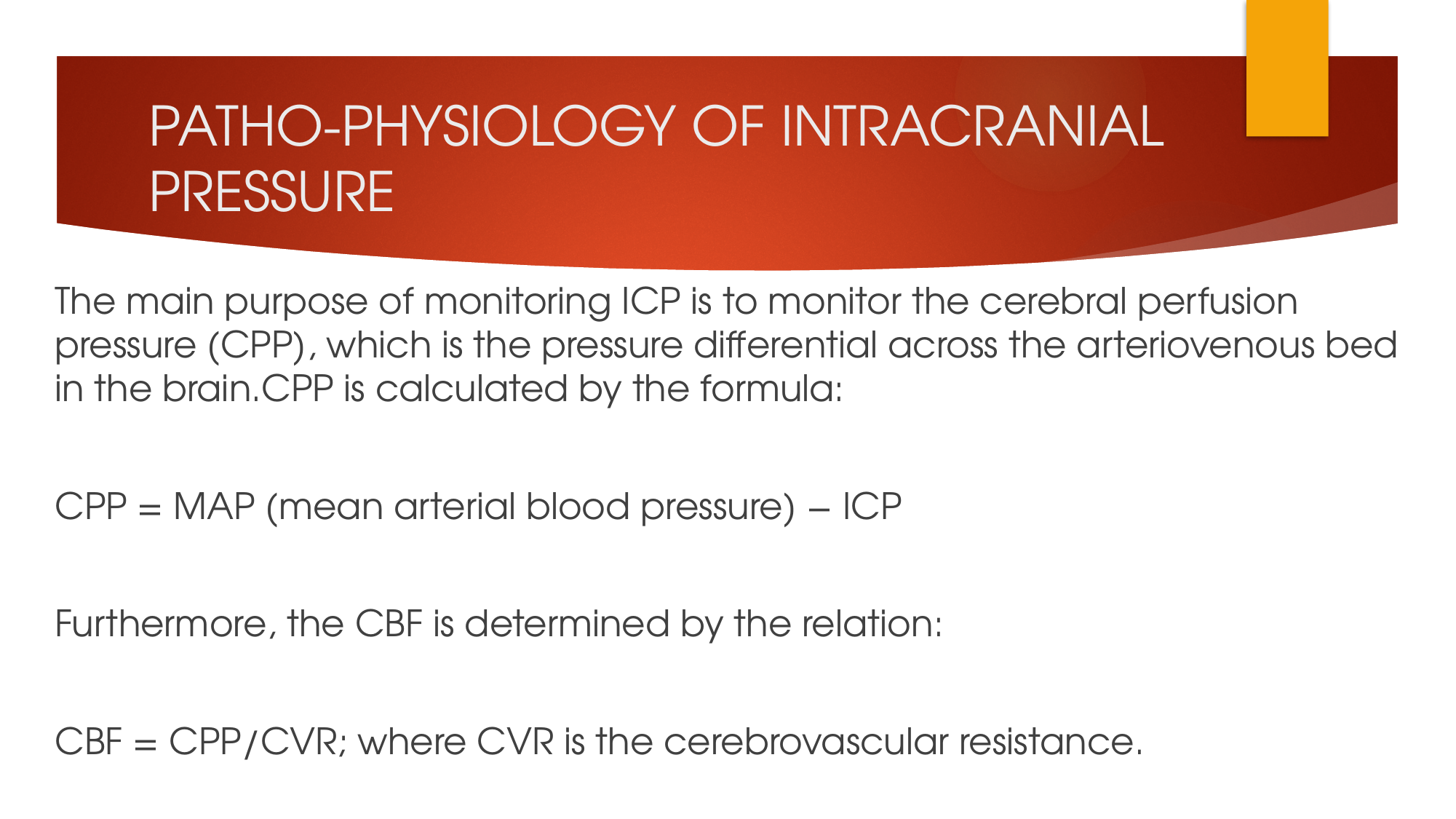

# PATHO‑PHYSIOLOGY OF INTRACRANIAL PRESSURE
The main purpose of monitoring ICP is to monitor the cerebral perfusion pressure (CPP), which is the pressure differential across the arteriovenous bed in the brain.CPP is calculated by the formula:

CPP = MAP (mean arterial blood pressure) − ICP

Furthermore, the CBF is determined by the relation:

CBF = CPP/CVR; where CVR is the cerebrovascular resistance.